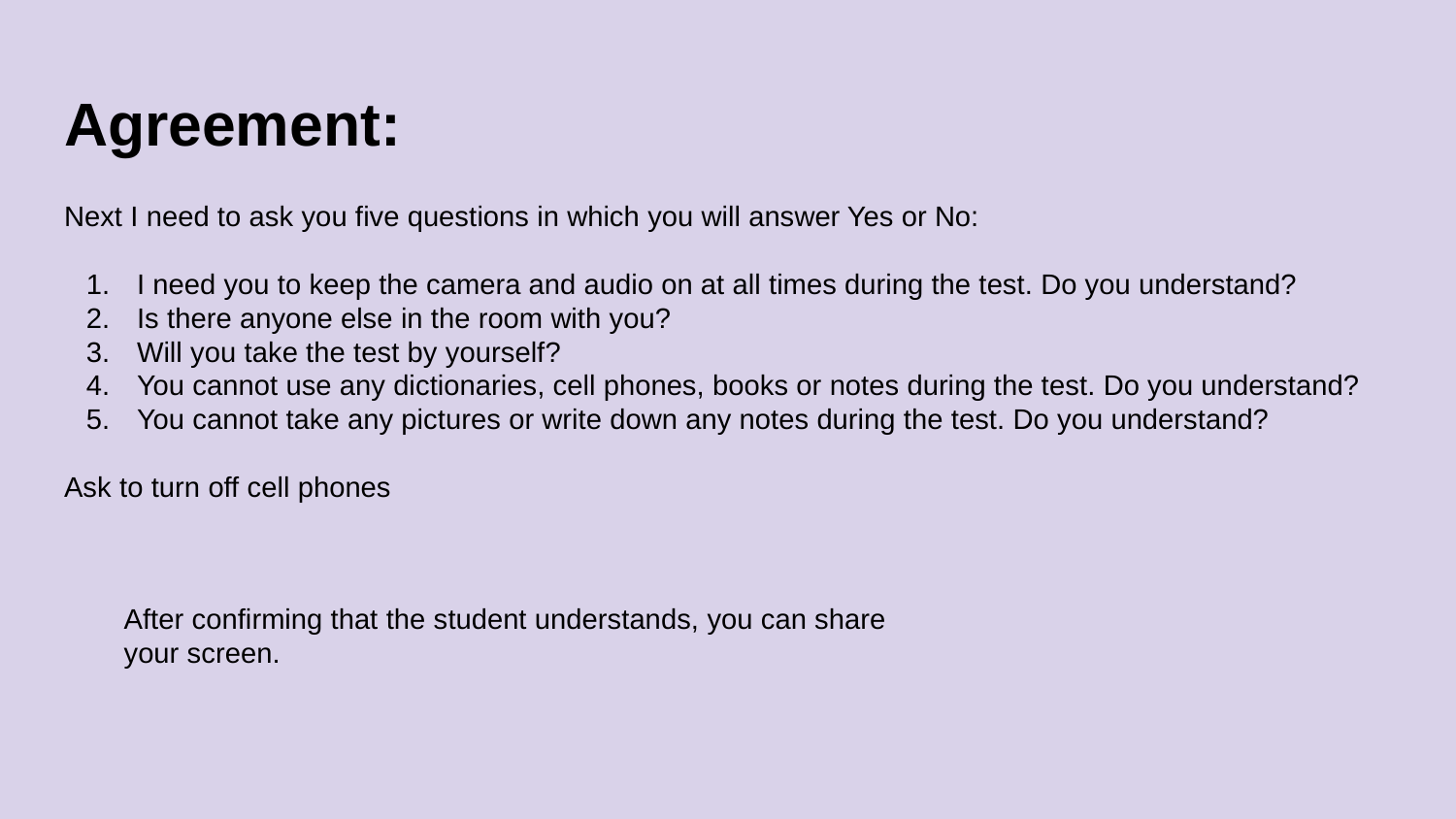

# Agreement:
Next I need to ask you five questions in which you will answer Yes or No:

I need you to keep the camera and audio on at all times during the test. Do you understand?
Is there anyone else in the room with you?
Will you take the test by yourself?
You cannot use any dictionaries, cell phones, books or notes during the test. Do you understand?
You cannot take any pictures or write down any notes during the test. Do you understand?

Ask to turn off cell phones
After confirming that the student understands, you can share your screen.